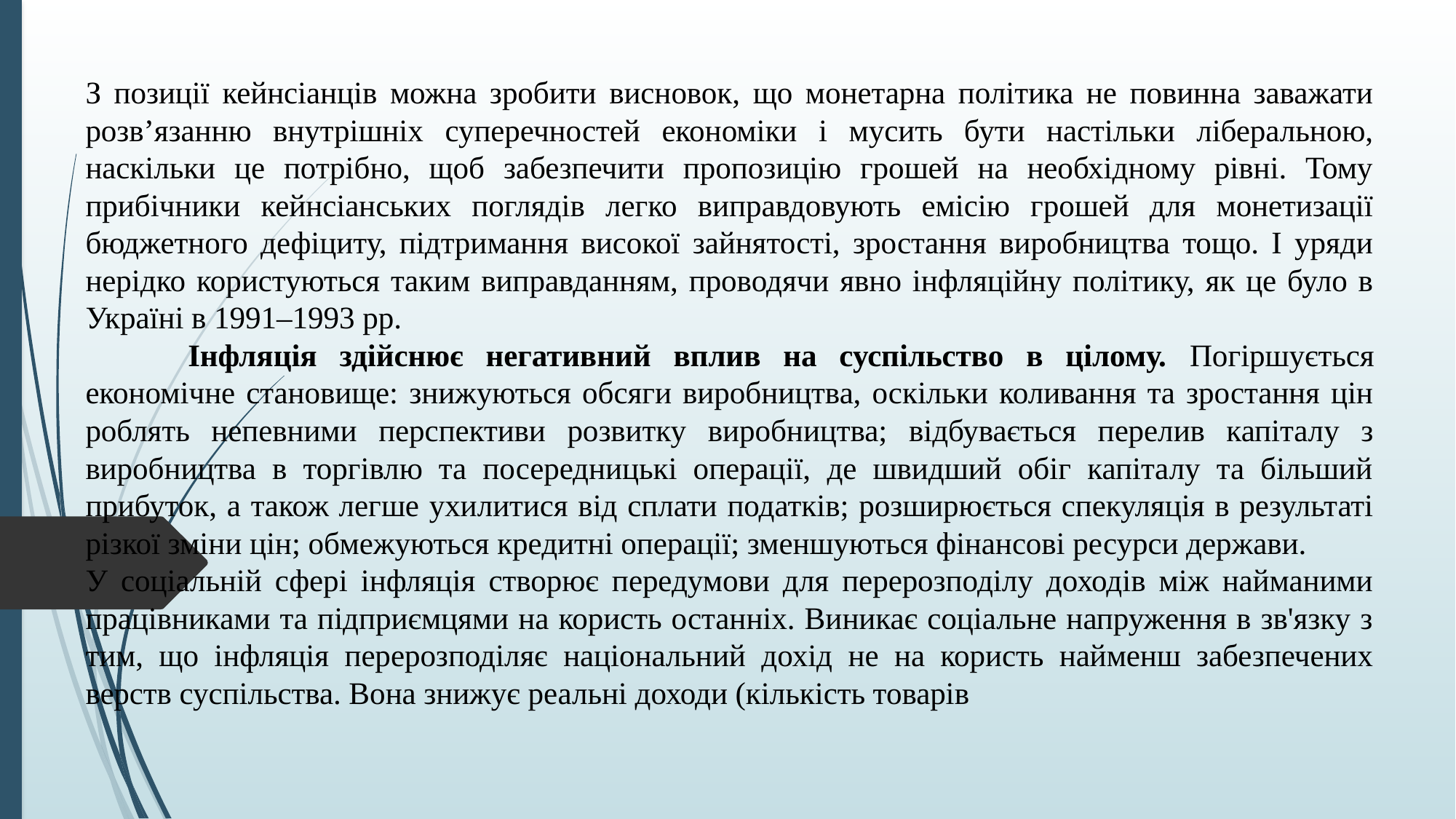

З позиції кейнсіанців можна зробити висновок, що монетарна політика не повинна заважати розв’язанню внутрішніх суперечностей економіки і мусить бути настільки ліберальною, наскільки це потрібно, щоб забезпечити пропозицію грошей на необхідному рівні. Тому прибічники кейнсіанських поглядів легко виправдовують емісію грошей для монетизації бюджетного дефіциту, підтримання високої зайнятості, зростання виробництва тощо. І уряди нерідко користуються таким виправданням, проводячи явно інфляційну політику, як це було в Україні в 1991–1993 рр.
	Інфляція здійснює негативний вплив на суспільство в цілому. Погіршується економічне становище: знижуються обсяги виробництва, оскільки коливання та зростання цін роблять непевними перспективи розвитку виробництва; відбувається перелив капіталу з виробництва в торгівлю та посередницькі операції, де швидший обіг капіталу та більший прибуток, а також легше ухилитися від сплати податків; розширюється спекуляція в результаті різкої зміни цін; обмежуються кредитні операції; зменшуються фінансові ресурси держави.
У соціальній сфері інфляція створює передумови для перерозподілу доходів між найманими працівниками та підприємцями на користь останніх. Виникає соціальне напруження в зв'язку з тим, що інфляція перерозподіляє національний дохід не на користь найменш забезпечених верств суспільства. Вона знижує реальні доходи (кількість товарів